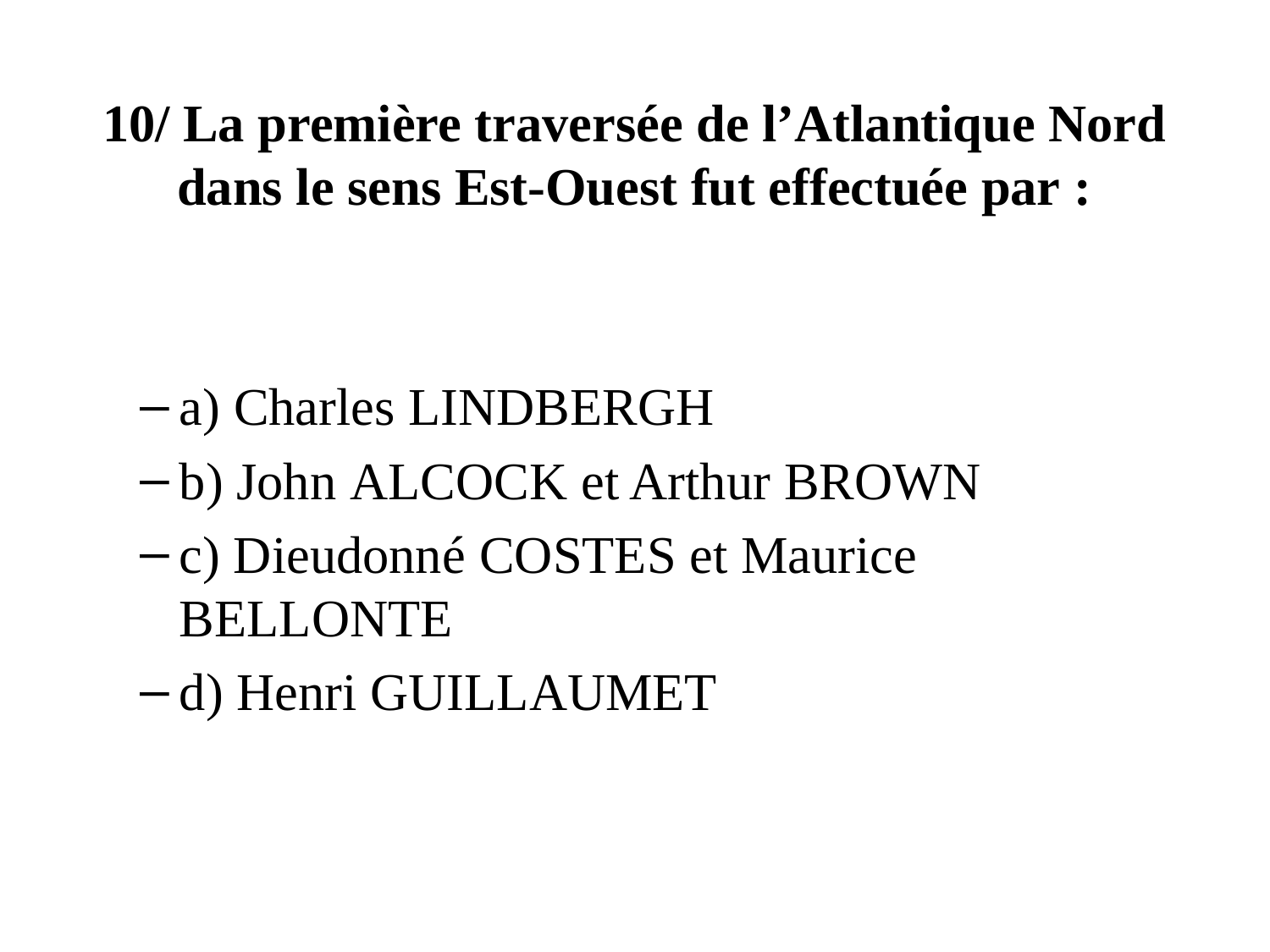

# 10/ La première traversée de l’Atlantique Nord dans le sens Est-Ouest fut effectuée par :
a) Charles Lindbergh
b) John Alcock et Arthur Brown
c) Dieudonné CosteS et Maurice Bellonte
d) Henri gUILLAUMET